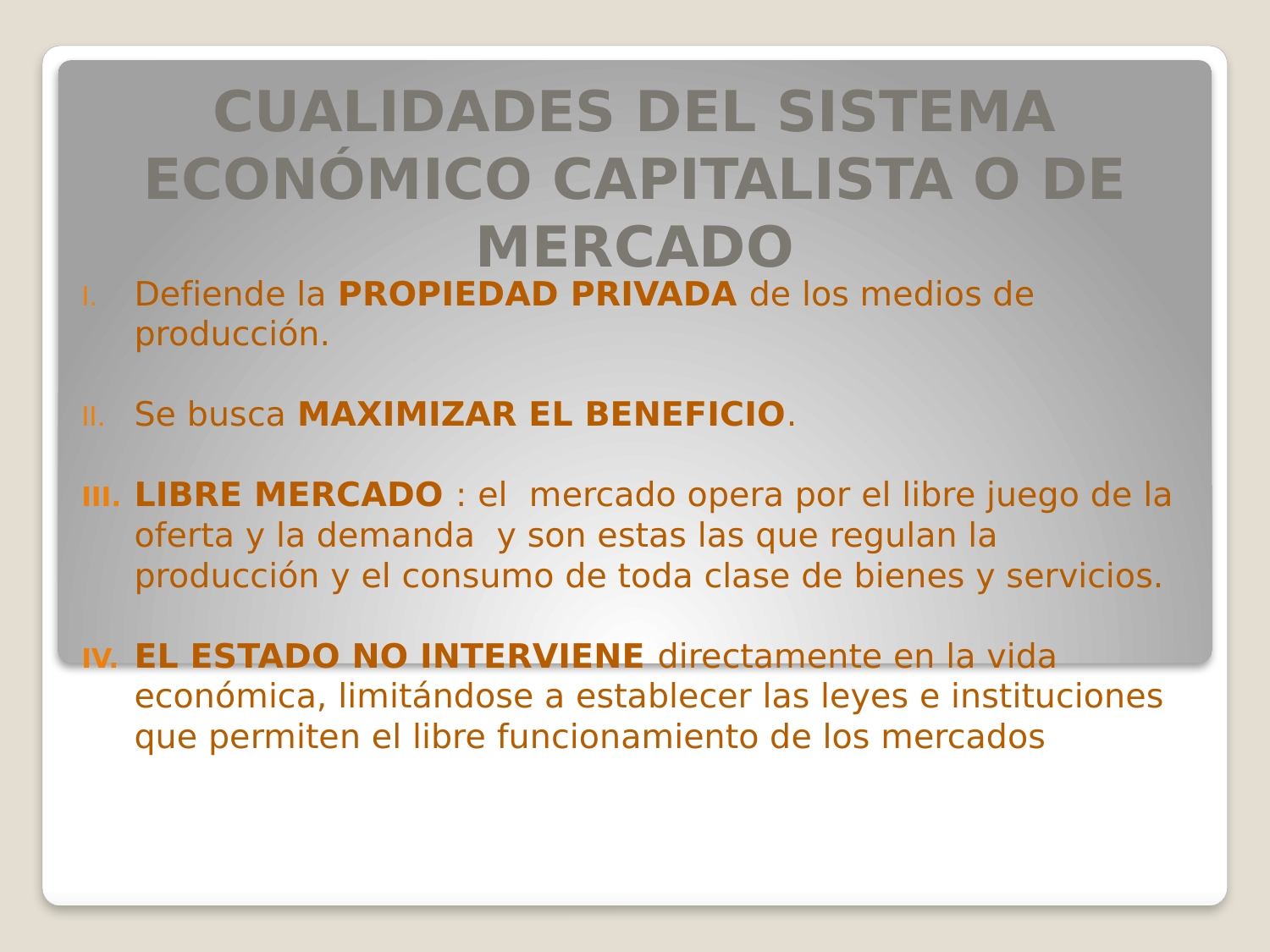

# CUALIDADES DEL SISTEMA ECONÓMICO CAPITALISTA O DE MERCADO

Defiende la PROPIEDAD PRIVADA de los medios de producción.

Se busca MAXIMIZAR EL BENEFICIO.

LIBRE MERCADO : el  mercado opera por el libre juego de la oferta y la demanda  y son estas las que regulan la producción y el consumo de toda clase de bienes y servicios.

EL ESTADO NO INTERVIENE directamente en la vida económica, limitándose a establecer las leyes e instituciones que permiten el libre funcionamiento de los mercados